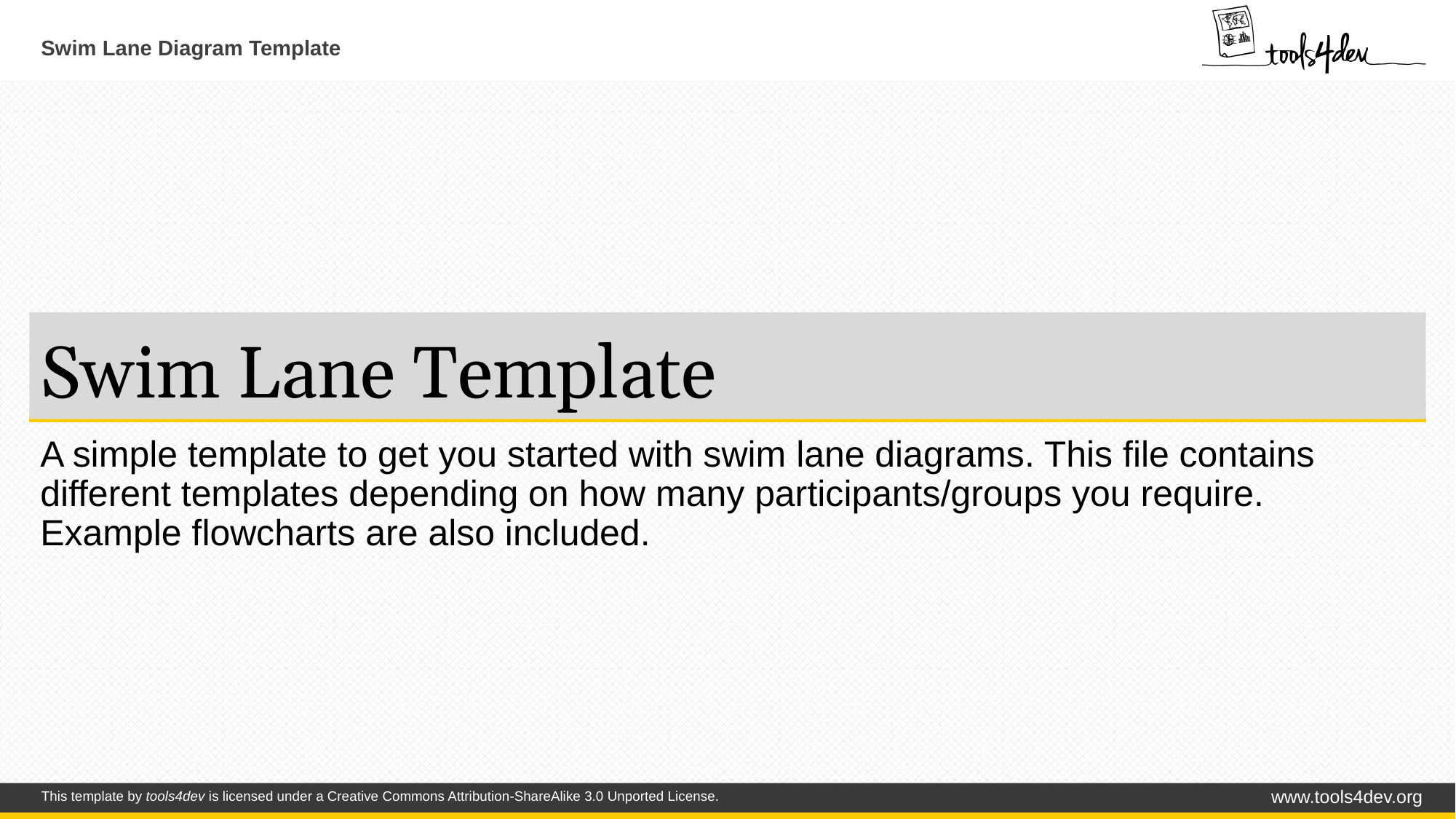

# Swim Lane Template
A simple template to get you started with swim lane diagrams. This file contains different templates depending on how many participants/groups you require. Example flowcharts are also included.